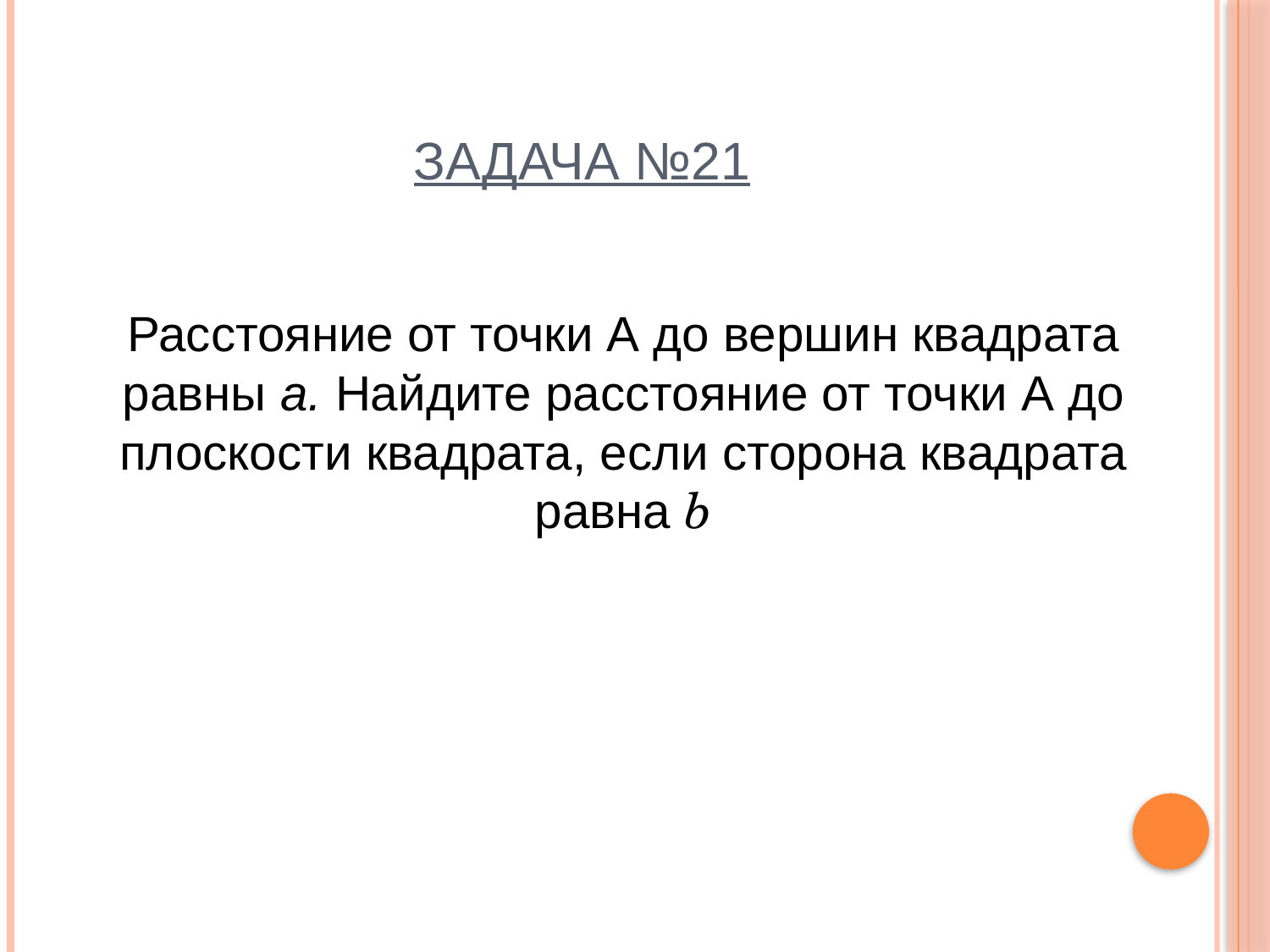

# Задача №21
Расстояние от точки А до вершин квадрата равны а. Найдите расстояние от точки А до плоскости квадрата, если сторона квадрата равна b